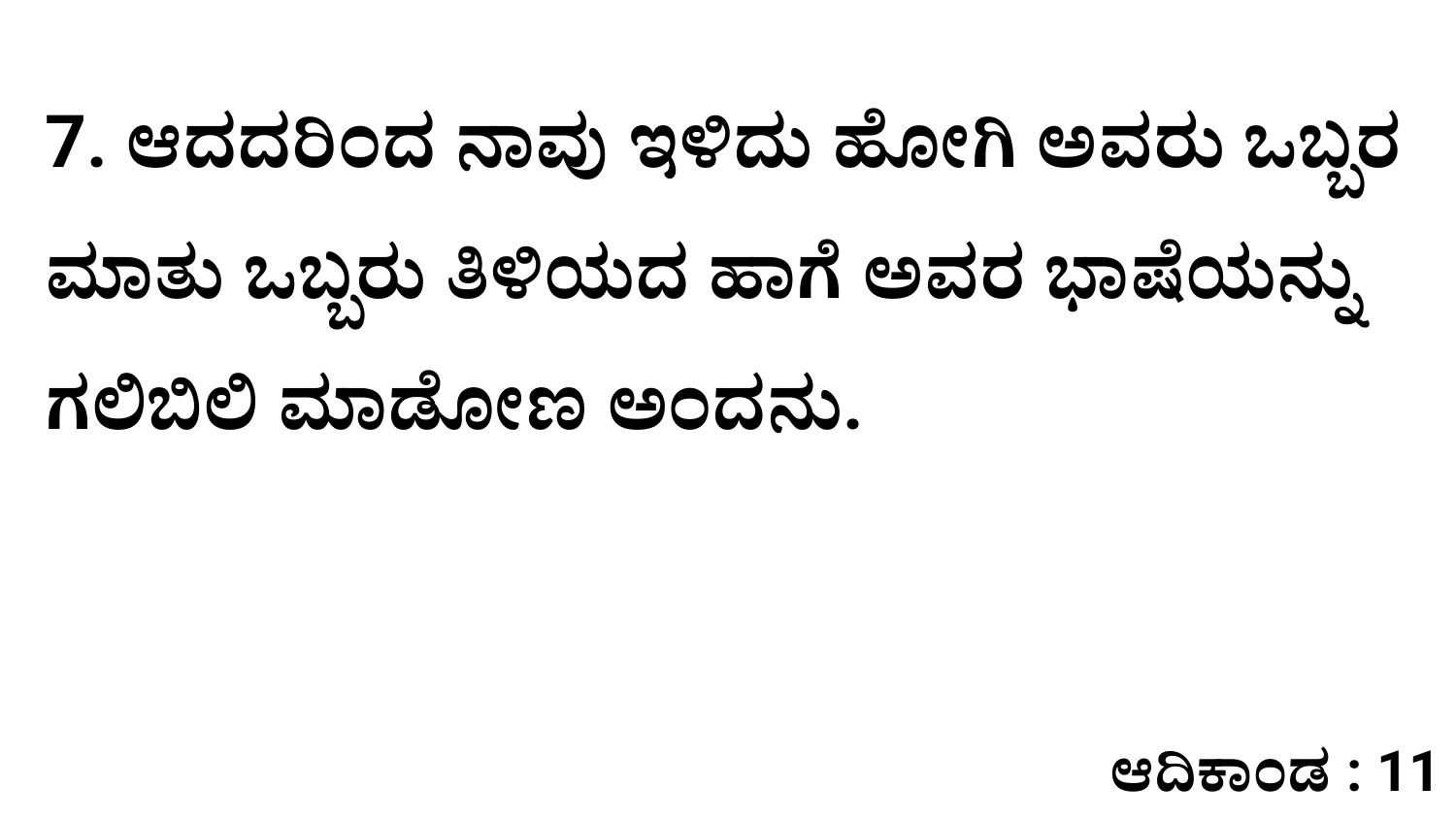

7. ಆದದರಿಂದ ನಾವು ಇಳಿದು ಹೋಗಿ ಅವರು ಒಬ್ಬರ ಮಾತು ಒಬ್ಬರು ತಿಳಿಯದ ಹಾಗೆ ಅವರ ಭಾಷೆಯನ್ನು ಗಲಿಬಿಲಿ ಮಾಡೋಣ ಅಂದನು.
ಆದಿಕಾಂಡ : 11